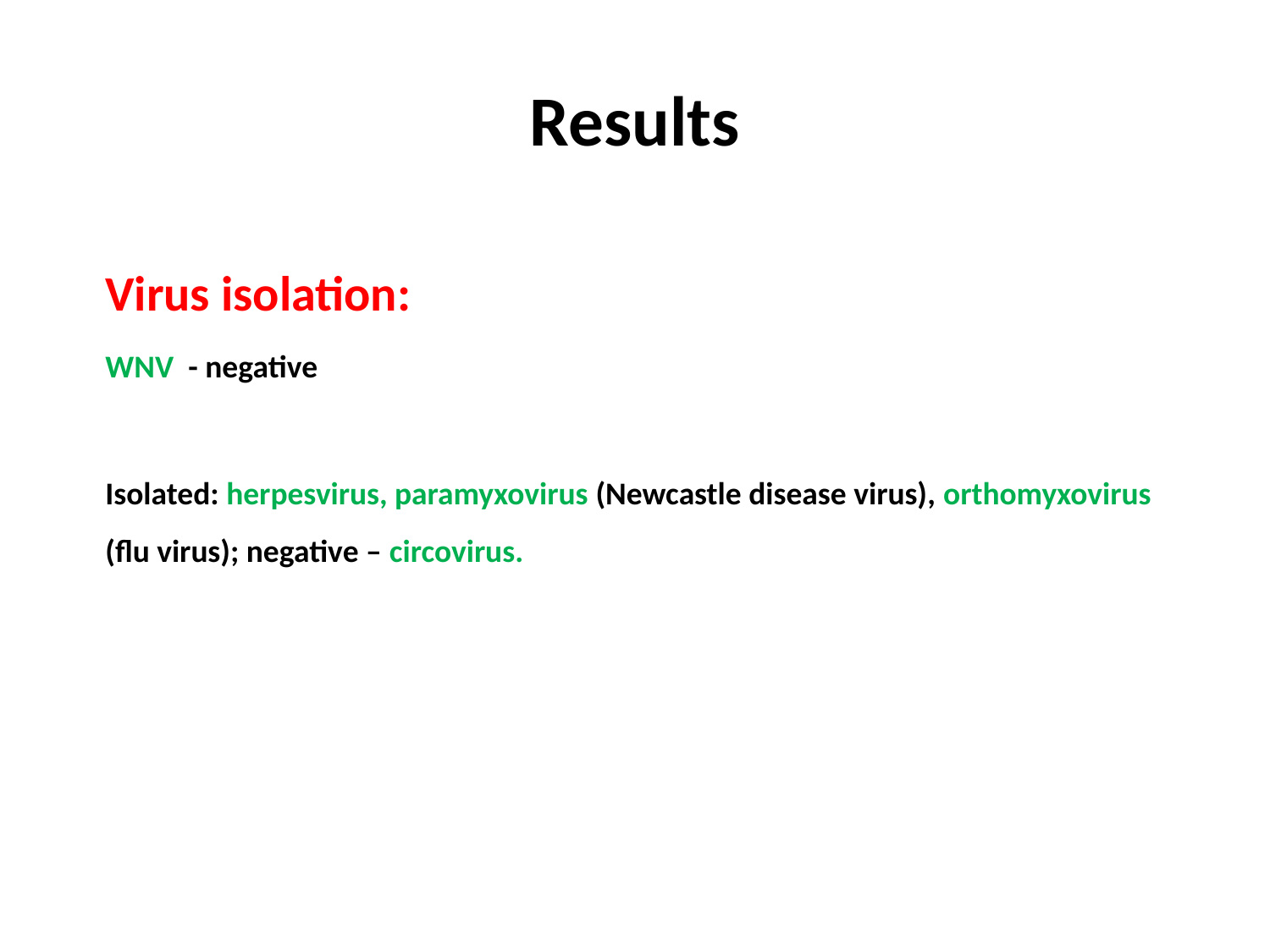

# Results
	Virus isolation:
	WNV  - negative

	Isolated: herpesvirus, paramyxovirus (Newcastle disease virus), orthomyxovirus (flu virus); negative – circovirus.